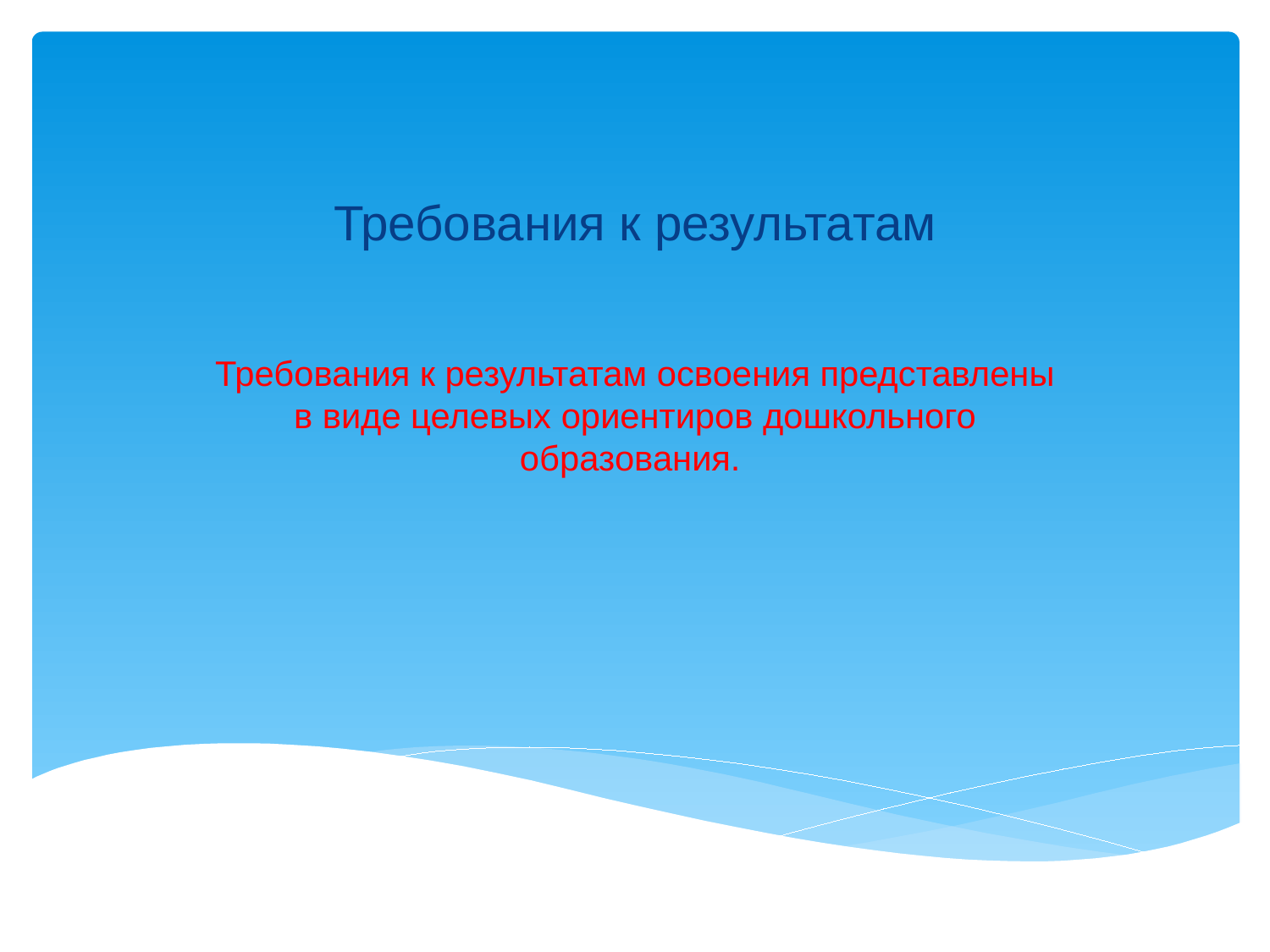

# Требования к результатам

Требования к результатам освоения представлены в виде целевых ориентиров дошкольного образования.